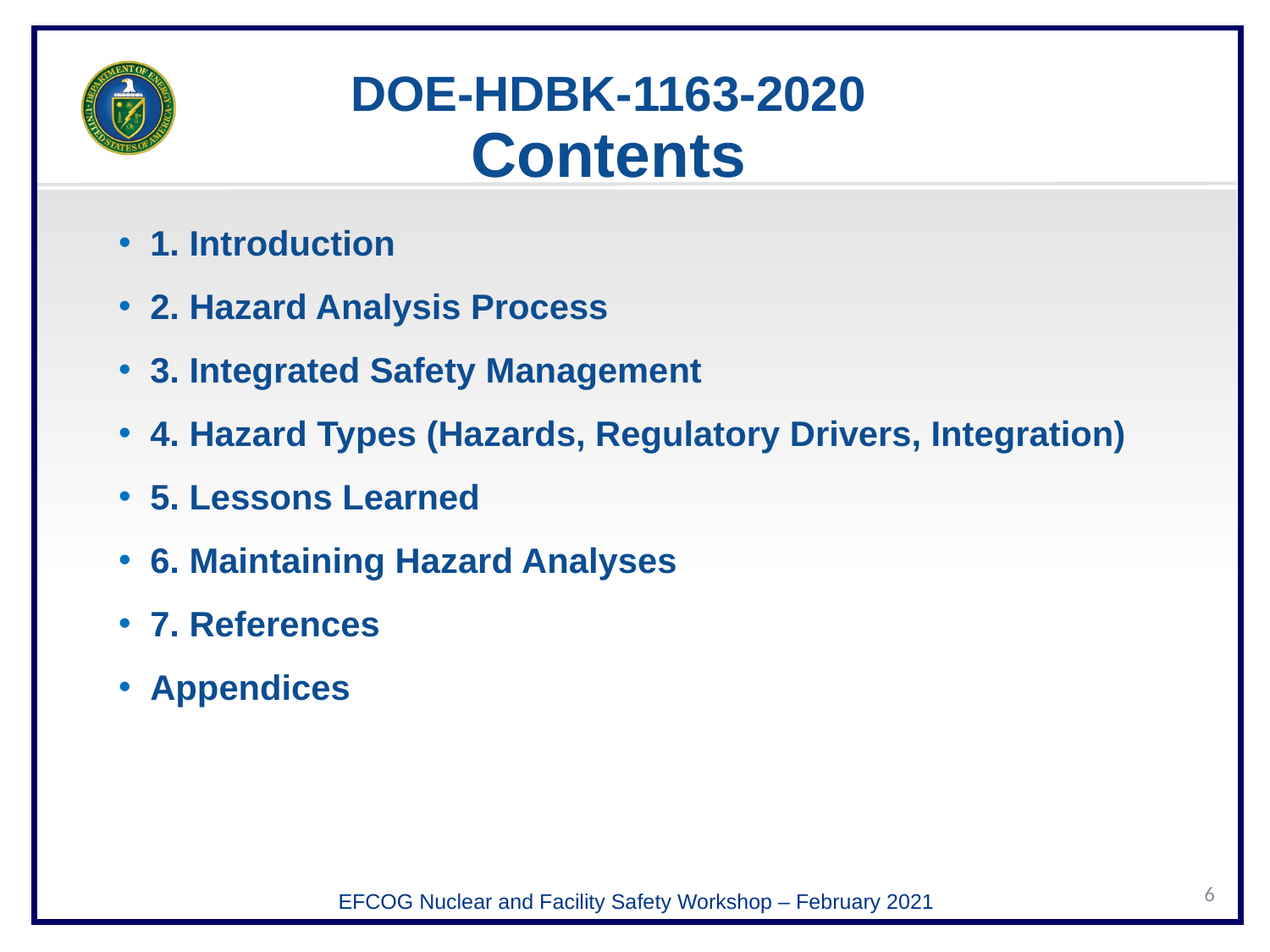

# DOE-HDBK-1163-2020 Contents
1. Introduction
2. Hazard Analysis Process
3. Integrated Safety Management
4. Hazard Types (Hazards, Regulatory Drivers, Integration)
5. Lessons Learned
6. Maintaining Hazard Analyses
7. References
Appendices

6